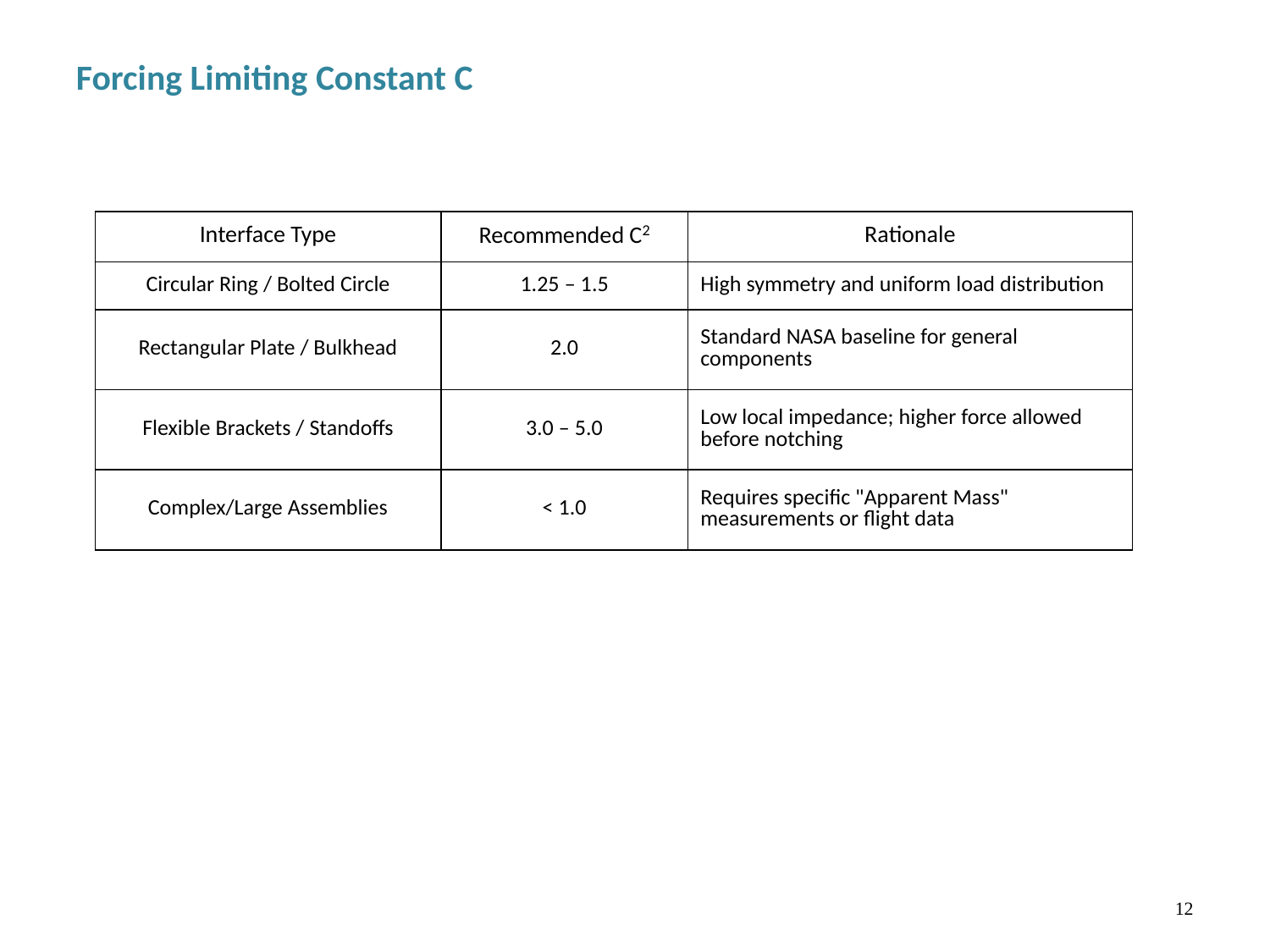

Forcing Limiting Constant C
| Interface Type | Recommended C2 | Rationale |
| --- | --- | --- |
| Circular Ring / Bolted Circle | 1.25 – 1.5 | High symmetry and uniform load distribution |
| Rectangular Plate / Bulkhead | 2.0 | Standard NASA baseline for general components |
| Flexible Brackets / Standoffs | 3.0 – 5.0 | Low local impedance; higher force allowed before notching |
| Complex/Large Assemblies | < 1.0 | Requires specific "Apparent Mass" measurements or flight data |
12